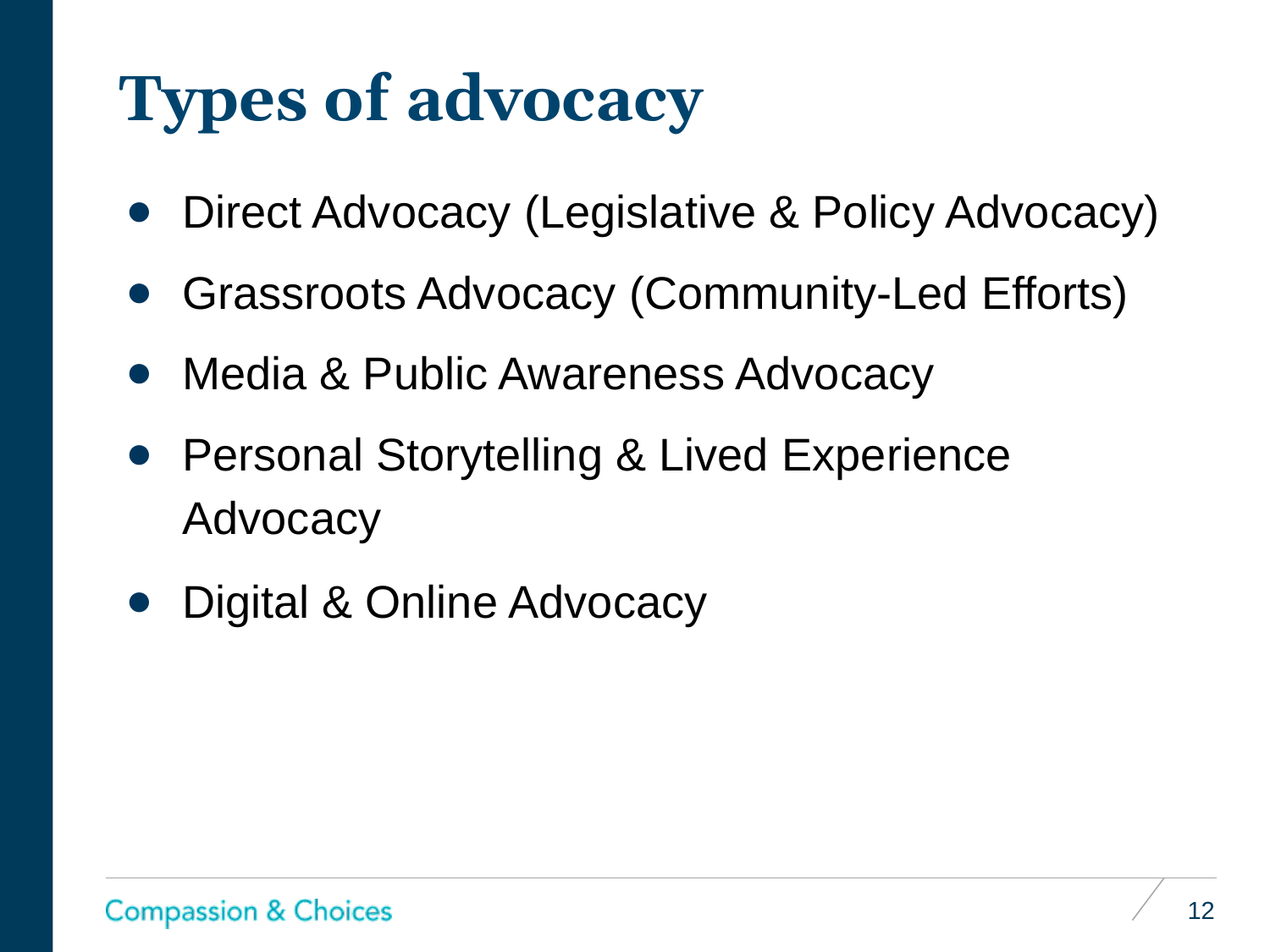

# Types of advocacy
Direct Advocacy (Legislative & Policy Advocacy)
Grassroots Advocacy (Community-Led Efforts)
Media & Public Awareness Advocacy
Personal Storytelling & Lived Experience Advocacy
Digital & Online Advocacy